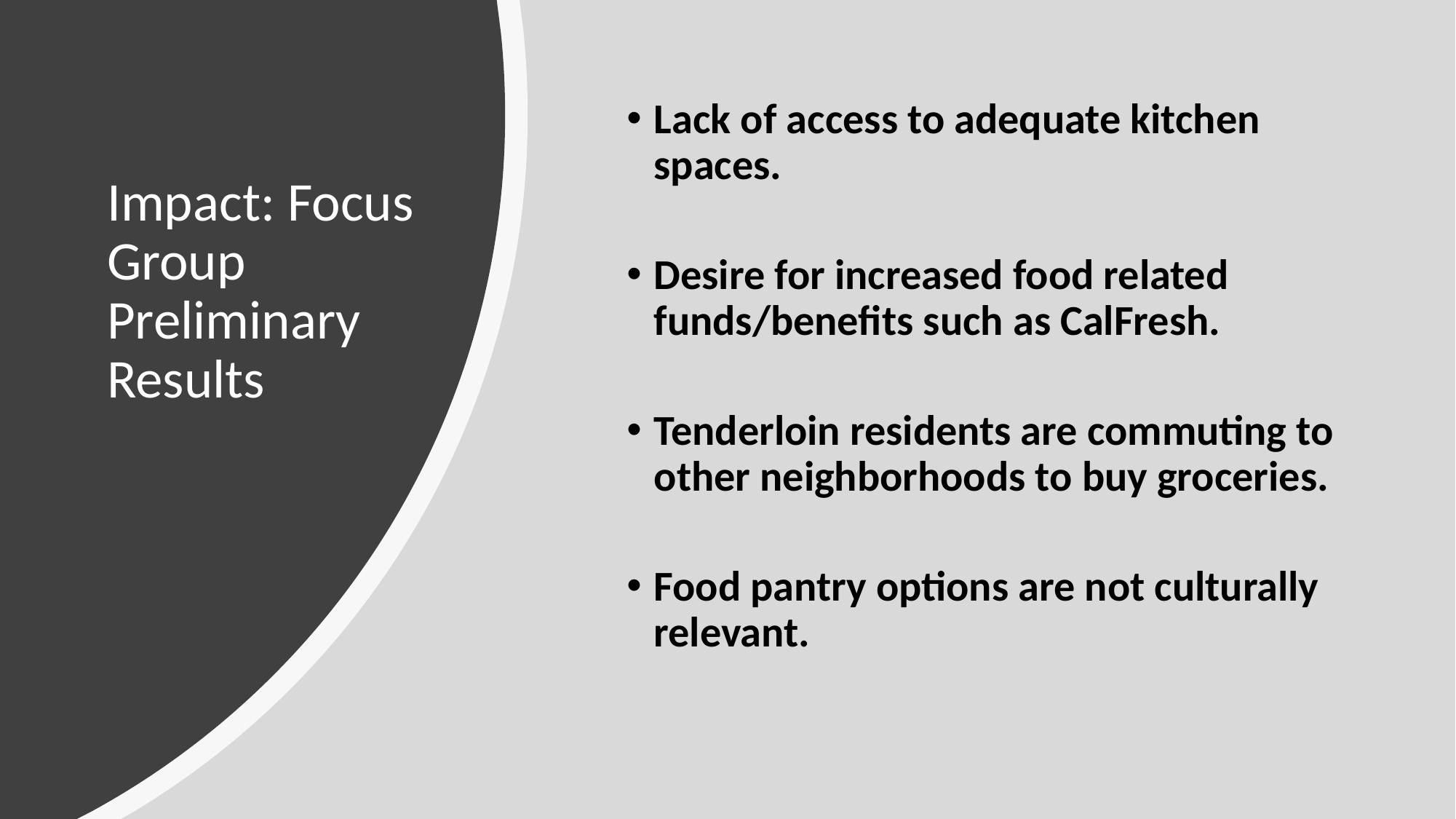

Lack of access to adequate kitchen spaces.

Desire for increased food related funds/benefits such as CalFresh.

Tenderloin residents are commuting to other neighborhoods to buy groceries.

Food pantry options are not culturally relevant.

# Impact: Focus Group Preliminary Results